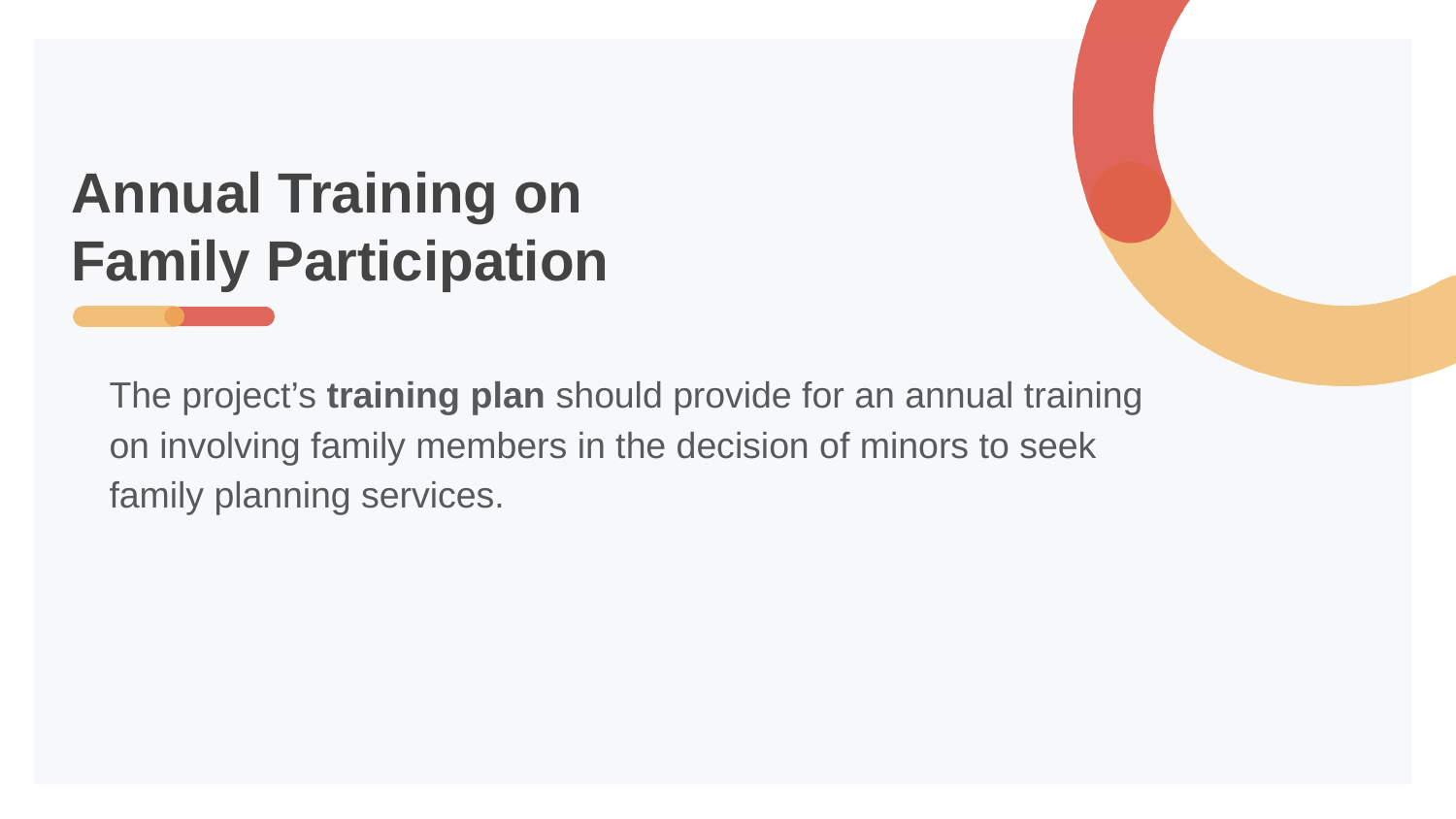

# Annual Training on Family Participation
The project’s training plan should provide for an annual training on involving family members in the decision of minors to seek family planning services.